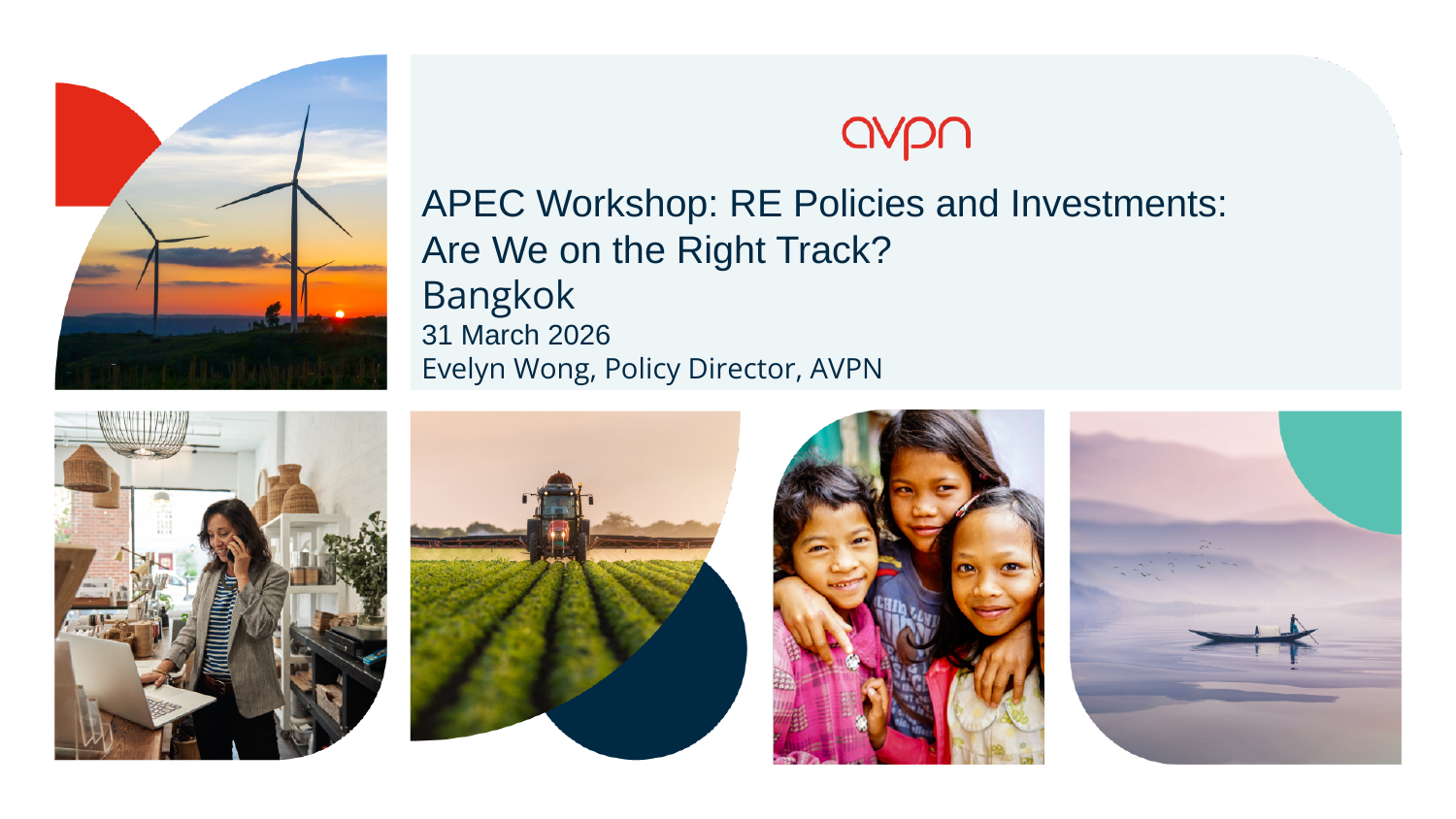

APEC Workshop: RE Policies and Investments:
Are We on the Right Track?
Bangkok
31 March 2026
Evelyn Wong, Policy Director, AVPN